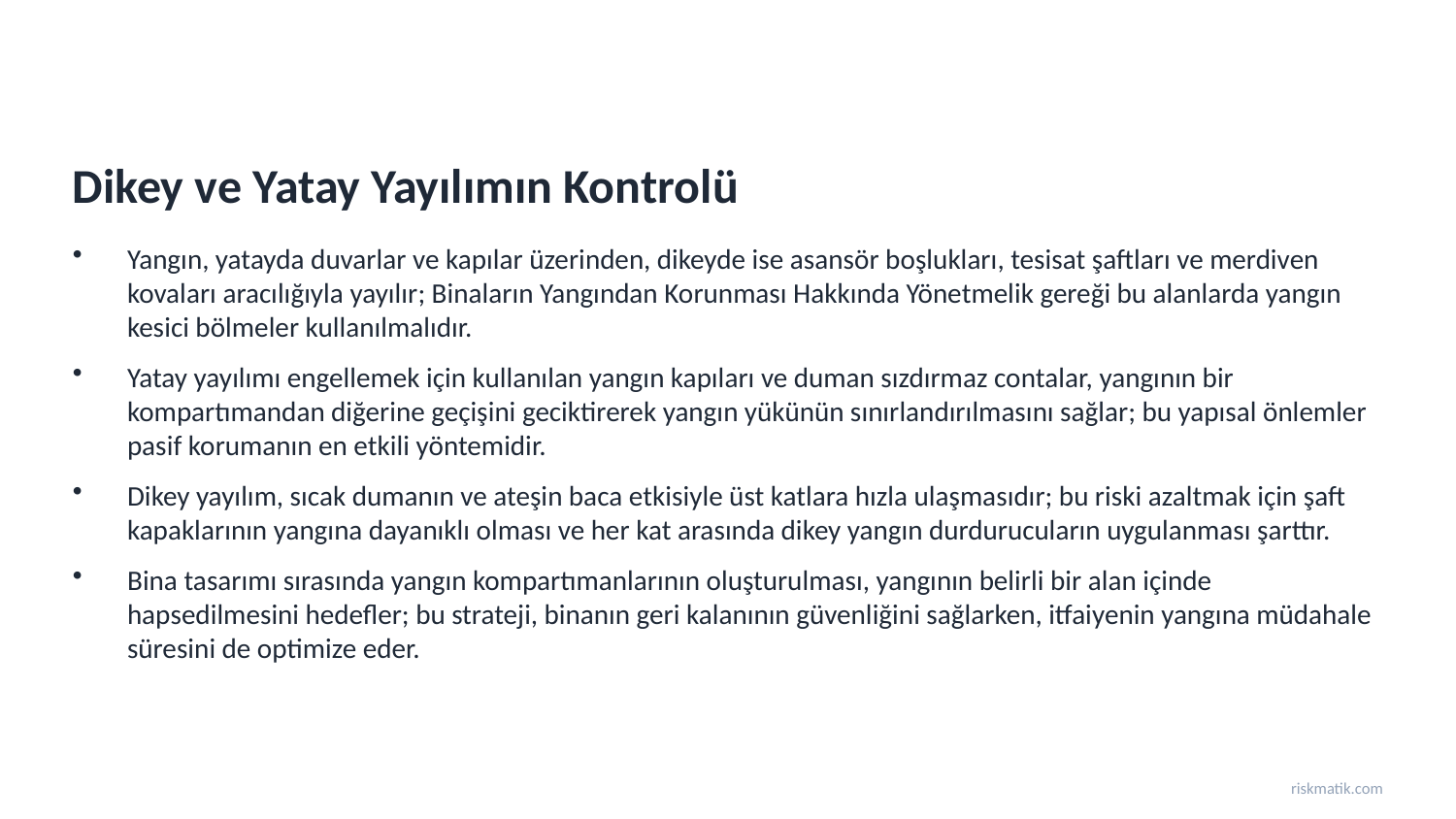

Dikey ve Yatay Yayılımın Kontrolü
Yangın, yatayda duvarlar ve kapılar üzerinden, dikeyde ise asansör boşlukları, tesisat şaftları ve merdiven kovaları aracılığıyla yayılır; Binaların Yangından Korunması Hakkında Yönetmelik gereği bu alanlarda yangın kesici bölmeler kullanılmalıdır.
Yatay yayılımı engellemek için kullanılan yangın kapıları ve duman sızdırmaz contalar, yangının bir kompartımandan diğerine geçişini geciktirerek yangın yükünün sınırlandırılmasını sağlar; bu yapısal önlemler pasif korumanın en etkili yöntemidir.
Dikey yayılım, sıcak dumanın ve ateşin baca etkisiyle üst katlara hızla ulaşmasıdır; bu riski azaltmak için şaft kapaklarının yangına dayanıklı olması ve her kat arasında dikey yangın durdurucuların uygulanması şarttır.
Bina tasarımı sırasında yangın kompartımanlarının oluşturulması, yangının belirli bir alan içinde hapsedilmesini hedefler; bu strateji, binanın geri kalanının güvenliğini sağlarken, itfaiyenin yangına müdahale süresini de optimize eder.
riskmatik.com